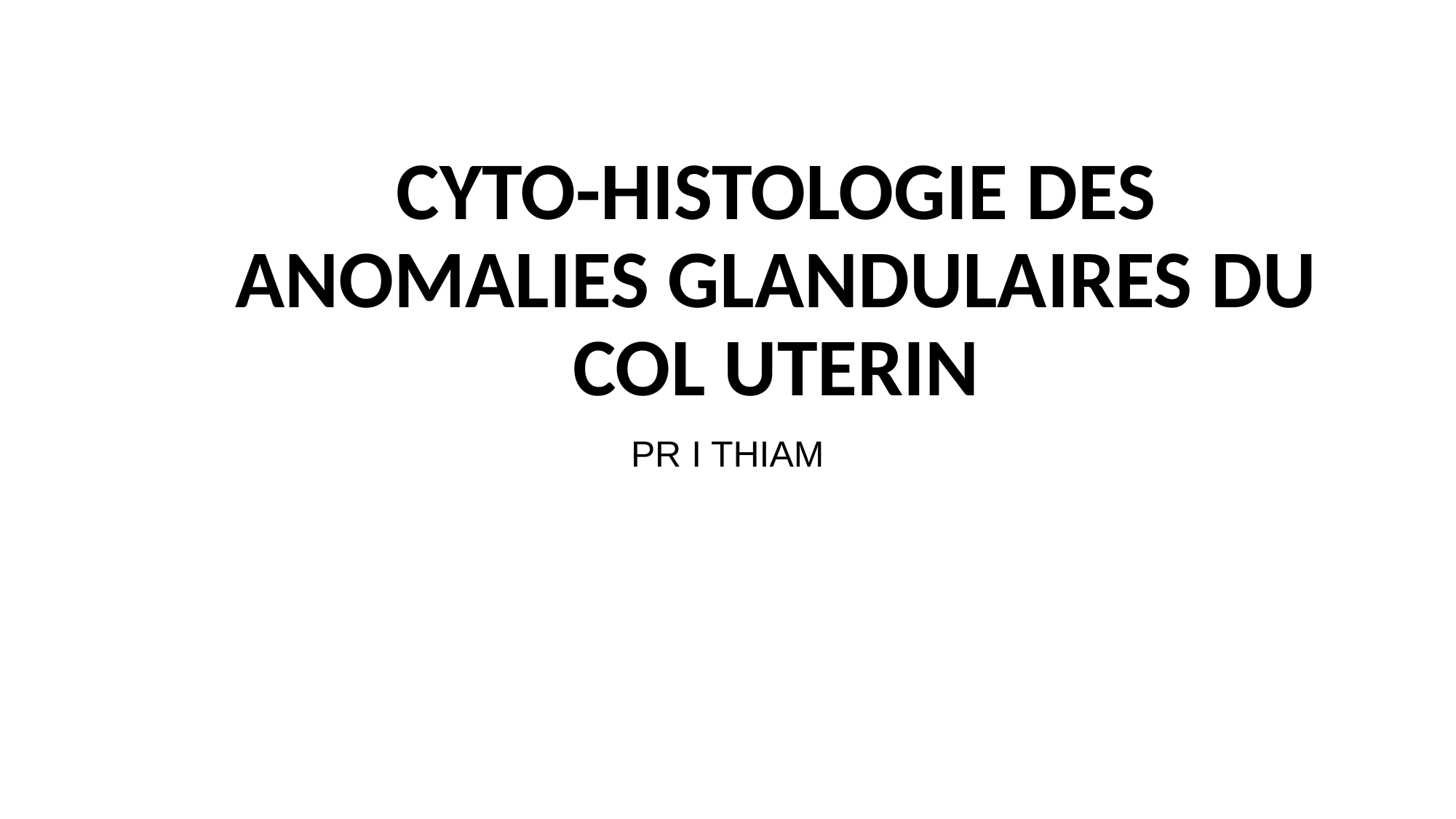

# CYTO-HISTOLOGIE DES ANOMALIES GLANDULAIRES DU COL UTERIN
PR I THIAM